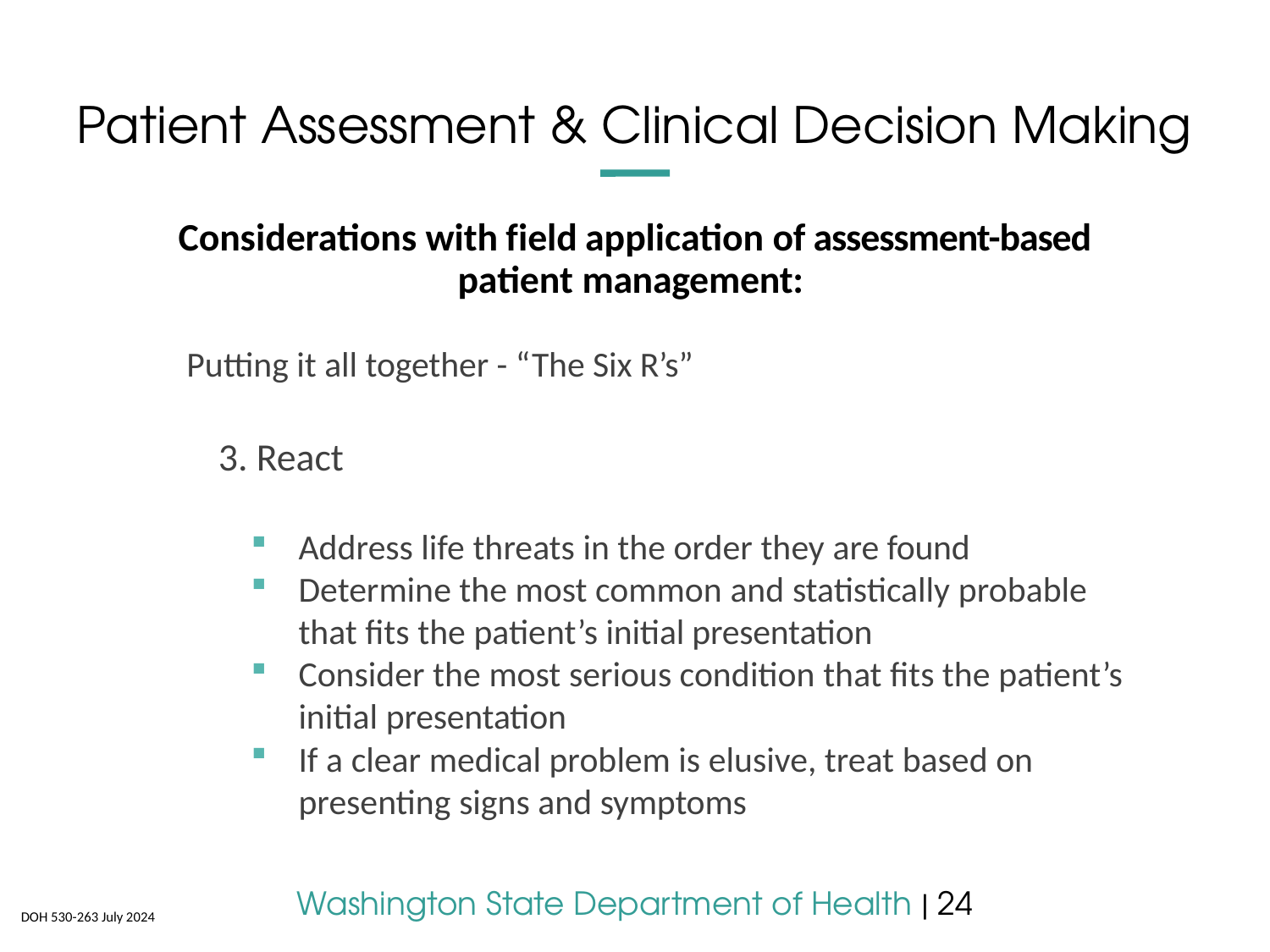

# Patient Assessment & Clinical Decision Making
Considerations with field application of assessment-based patient management:

Putting it all together - “The Six R’s”

3. React

Address life threats in the order they are found
Determine the most common and statistically probable that fits the patient’s initial presentation
Consider the most serious condition that fits the patient’s initial presentation
If a clear medical problem is elusive, treat based on presenting signs and symptoms